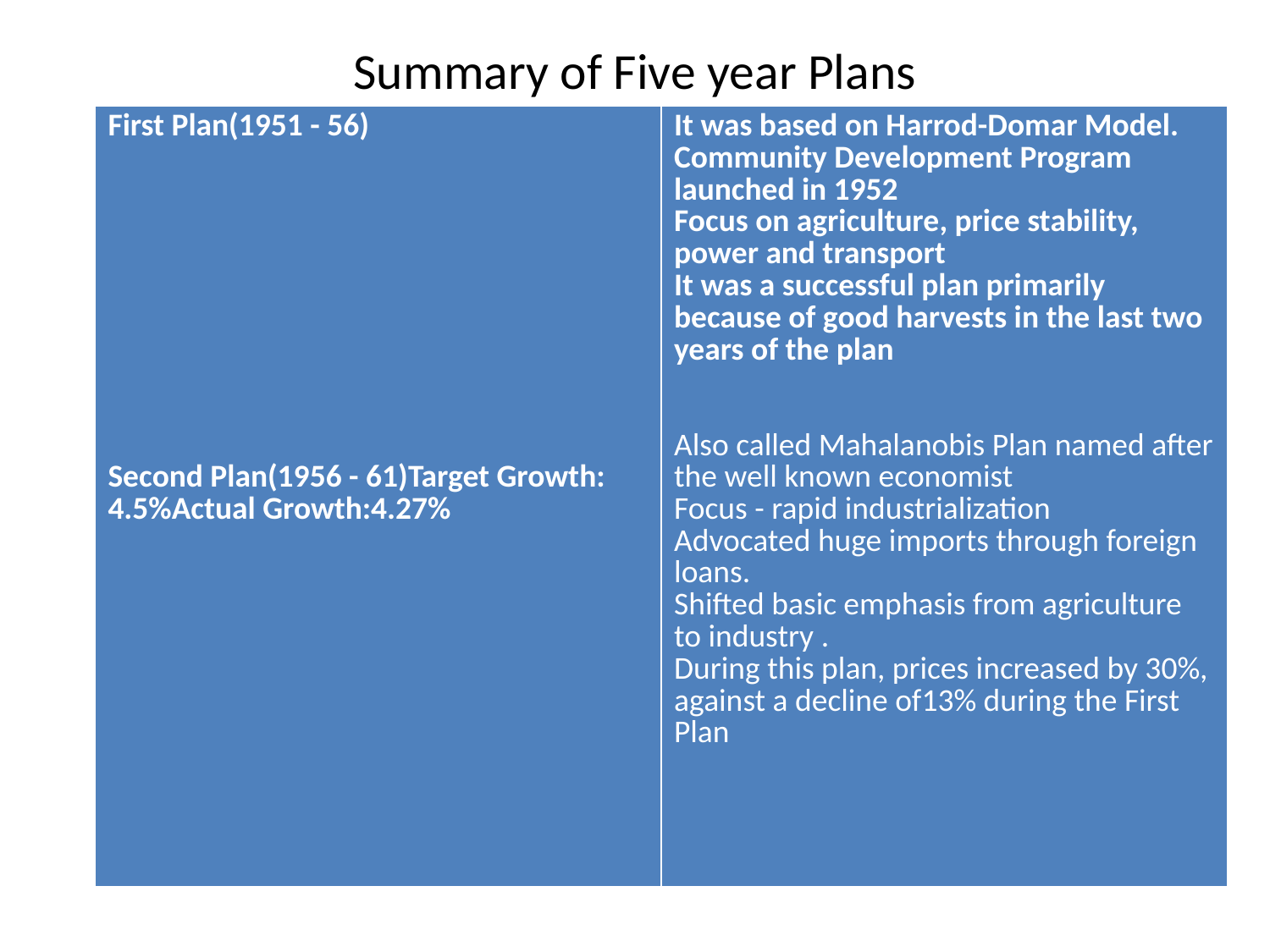

# Summary of Five year Plans
| First Plan(1951 - 56) Second Plan(1956 - 61)Target Growth: 4.5%Actual Growth:4.27% | It was based on Harrod-Domar Model. Community Development Program launched in 1952 Focus on agriculture, price stability, power and transport It was a successful plan primarily because of good harvests in the last two years of the plan Also called Mahalanobis Plan named after the well known economist Focus - rapid industrialization Advocated huge imports through foreign loans. Shifted basic emphasis from agriculture to industry . During this plan, prices increased by 30%, against a decline of13% during the First Plan |
| --- | --- |